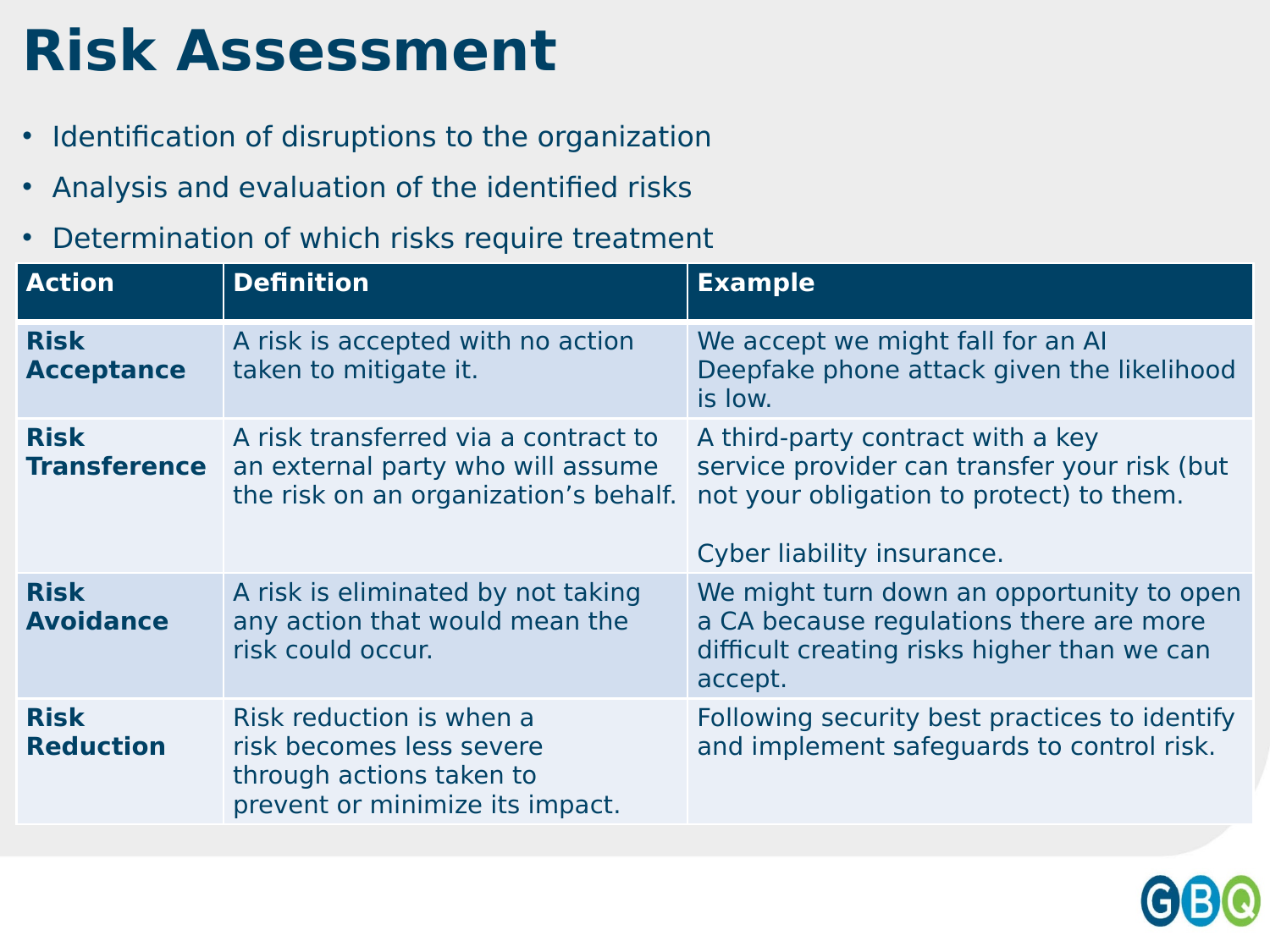

Risk Assessment
Identification of disruptions to the organization​
Analysis and evaluation of the identified risks​
Determination of which risks require treatment
| Action | Definition | Example |
| --- | --- | --- |
| Risk Acceptance | A risk is accepted with no action taken to mitigate it. | We accept we might fall for an AI Deepfake phone attack given the likelihood is low. |
| Risk Transference | A risk transferred via a contract to an external party who will assume the risk on an organization’s behalf. | A third-party contract with a key service provider can transfer your risk (but not your obligation to protect) to them. Cyber liability insurance. |
| Risk Avoidance | A risk is eliminated by not taking any action that would mean the risk could occur. | We might turn down an opportunity to open a CA because regulations there are more difficult creating risks higher than we can accept. |
| Risk Reduction | Risk reduction is when a risk becomes less severe through actions taken to prevent or minimize its impact. | Following security best practices to identify and implement safeguards to control risk. |